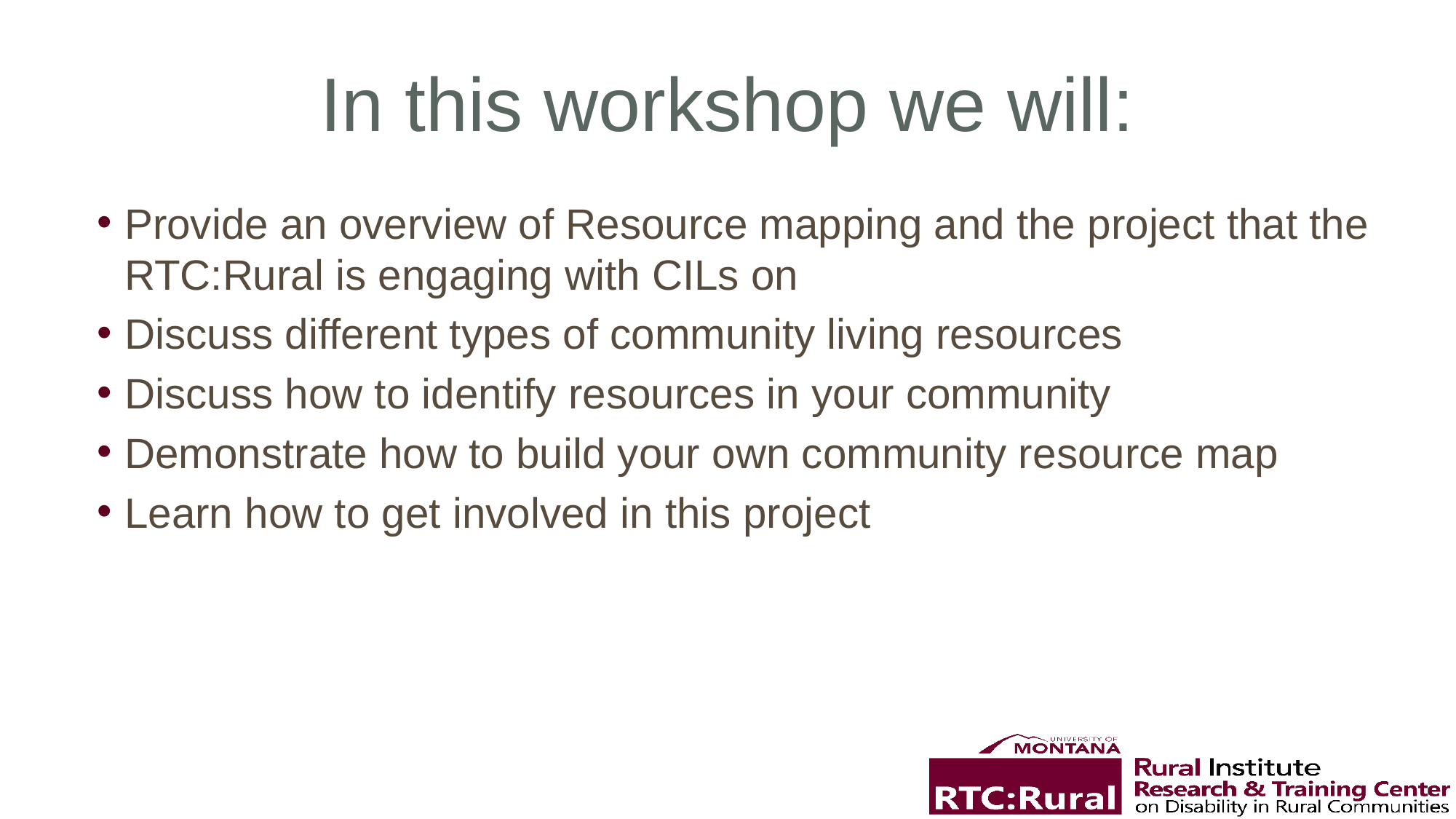

# In this workshop we will:
Provide an overview of Resource mapping and the project that the RTC:Rural is engaging with CILs on
Discuss different types of community living resources
Discuss how to identify resources in your community
Demonstrate how to build your own community resource map
Learn how to get involved in this project